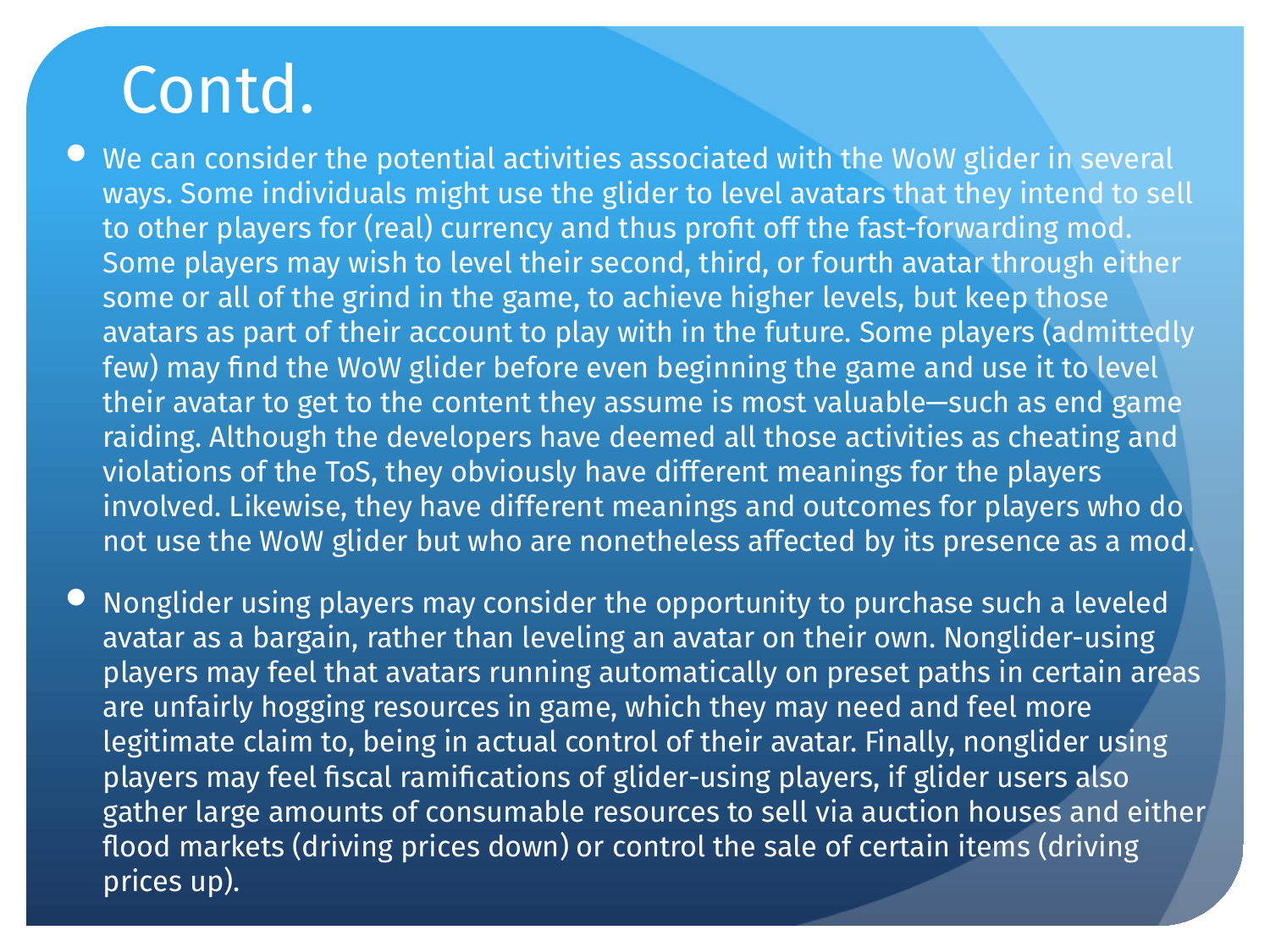

# Contd.
We can consider the potential activities associated with the WoW glider in several ways. Some individuals might use the glider to level avatars that they intend to sell to other players for (real) currency and thus profit off the fast-forwarding mod. Some players may wish to level their second, third, or fourth avatar through either some or all of the grind in the game, to achieve higher levels, but keep those avatars as part of their account to play with in the future. Some players (admittedly few) may find the WoW glider before even beginning the game and use it to level their avatar to get to the content they assume is most valuable—such as end game raiding. Although the developers have deemed all those activities as cheating and violations of the ToS, they obviously have different meanings for the players involved. Likewise, they have different meanings and outcomes for players who do not use the WoW glider but who are nonetheless affected by its presence as a mod.
Nonglider using players may consider the opportunity to purchase such a leveled avatar as a bargain, rather than leveling an avatar on their own. Nonglider-using players may feel that avatars running automatically on preset paths in certain areas are unfairly hogging resources in game, which they may need and feel more legitimate claim to, being in actual control of their avatar. Finally, nonglider using players may feel fiscal ramifications of glider-using players, if glider users also gather large amounts of consumable resources to sell via auction houses and either flood markets (driving prices down) or control the sale of certain items (driving prices up).